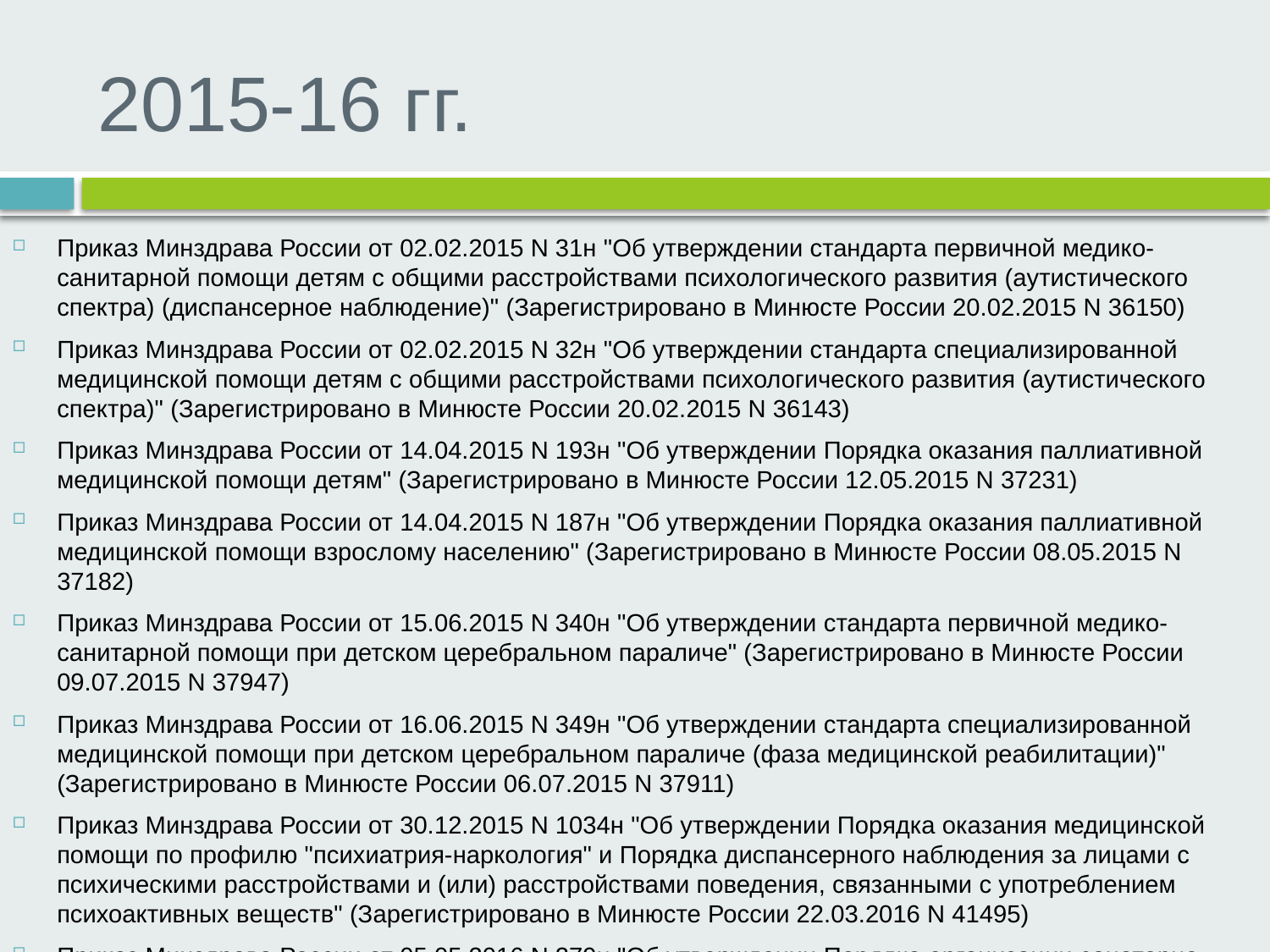

# 2015-16 гг.
Приказ Минздрава России от 02.02.2015 N 31н "Об утверждении стандарта первичной медико-санитарной помощи детям с общими расстройствами психологического развития (аутистического спектра) (диспансерное наблюдение)" (Зарегистрировано в Минюсте России 20.02.2015 N 36150)
Приказ Минздрава России от 02.02.2015 N 32н "Об утверждении стандарта специализированной медицинской помощи детям с общими расстройствами психологического развития (аутистического спектра)" (Зарегистрировано в Минюсте России 20.02.2015 N 36143)
Приказ Минздрава России от 14.04.2015 N 193н "Об утверждении Порядка оказания паллиативной медицинской помощи детям" (Зарегистрировано в Минюсте России 12.05.2015 N 37231)
Приказ Минздрава России от 14.04.2015 N 187н "Об утверждении Порядка оказания паллиативной медицинской помощи взрослому населению" (Зарегистрировано в Минюсте России 08.05.2015 N 37182)
Приказ Минздрава России от 15.06.2015 N 340н "Об утверждении стандарта первичной медико-санитарной помощи при детском церебральном параличе" (Зарегистрировано в Минюсте России 09.07.2015 N 37947)
Приказ Минздрава России от 16.06.2015 N 349н "Об утверждении стандарта специализированной медицинской помощи при детском церебральном параличе (фаза медицинской реабилитации)" (Зарегистрировано в Минюсте России 06.07.2015 N 37911)
Приказ Минздрава России от 30.12.2015 N 1034н "Об утверждении Порядка оказания медицинской помощи по профилю "психиатрия-наркология" и Порядка диспансерного наблюдения за лицами с психическими расстройствами и (или) расстройствами поведения, связанными с употреблением психоактивных веществ" (Зарегистрировано в Минюсте России 22.03.2016 N 41495)
Приказ Минздрава России от 05.05.2016 N 279н "Об утверждении Порядка организации санаторно-курортного лечения" (Зарегистрировано в Минюсте России 21.06.2016 N 42580)